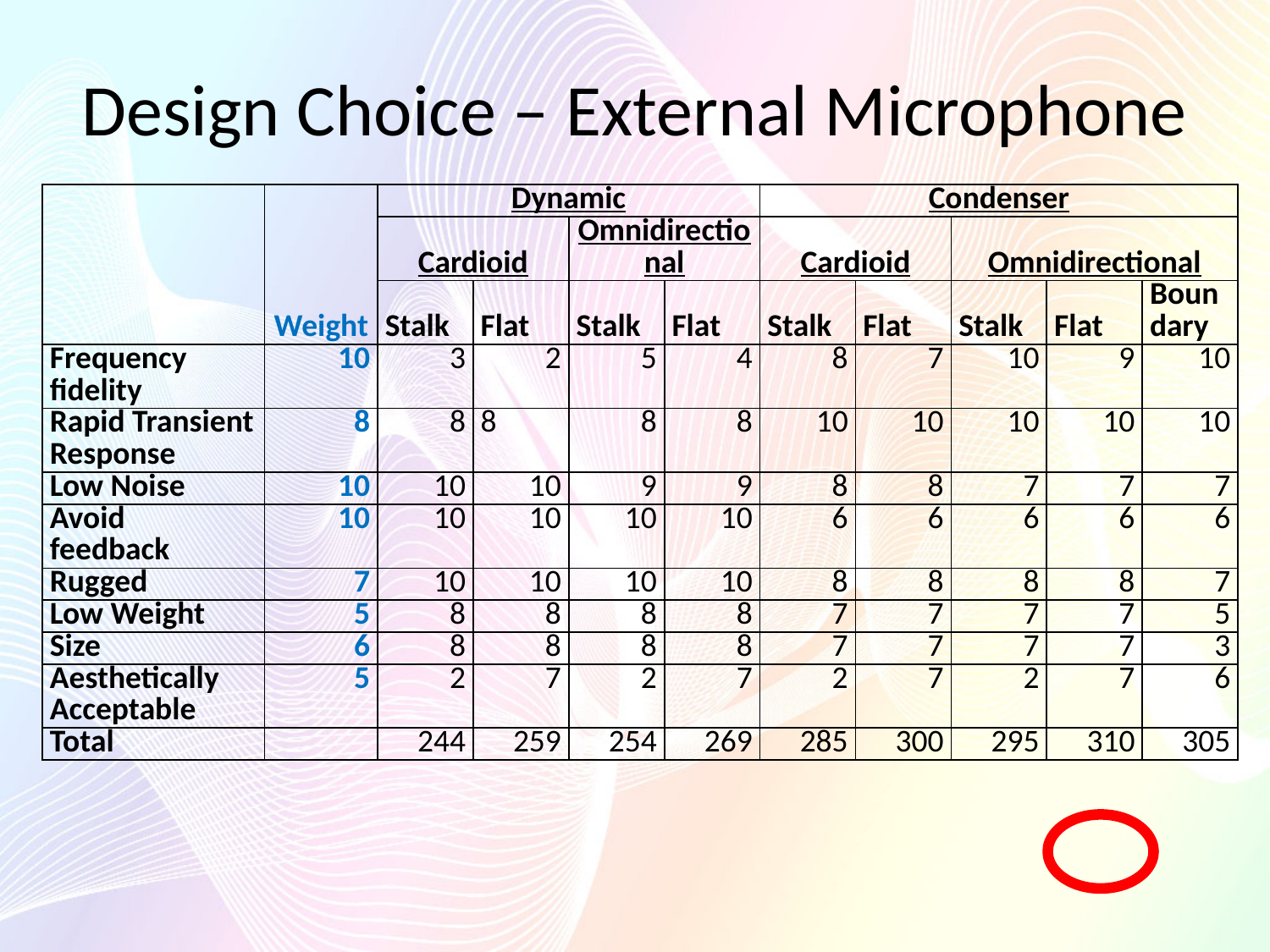

# Design Choice – External Microphone
|  | Weight | Dynamic |  |  |  | Condenser |  |  |  |  |
| --- | --- | --- | --- | --- | --- | --- | --- | --- | --- | --- |
|  |  | Cardioid |  | Omnidirectional |  | Cardioid |  | Omnidirectional |  |  |
|  |  | Stalk | Flat | Stalk | Flat | Stalk | Flat | Stalk | Flat | Boundary |
| Frequency fidelity | 10 | 3 | 2 | 5 | 4 | 8 | 7 | 10 | 9 | 10 |
| Rapid Transient Response | 8 | 8 | 8 | 8 | 8 | 10 | 10 | 10 | 10 | 10 |
| Low Noise | 10 | 10 | 10 | 9 | 9 | 8 | 8 | 7 | 7 | 7 |
| Avoid feedback | 10 | 10 | 10 | 10 | 10 | 6 | 6 | 6 | 6 | 6 |
| Rugged | 7 | 10 | 10 | 10 | 10 | 8 | 8 | 8 | 8 | 7 |
| Low Weight | 5 | 8 | 8 | 8 | 8 | 7 | 7 | 7 | 7 | 5 |
| Size | 6 | 8 | 8 | 8 | 8 | 7 | 7 | 7 | 7 | 3 |
| Aesthetically Acceptable | 5 | 2 | 7 | 2 | 7 | 2 | 7 | 2 | 7 | 6 |
| Total |  | 244 | 259 | 254 | 269 | 285 | 300 | 295 | 310 | 305 |